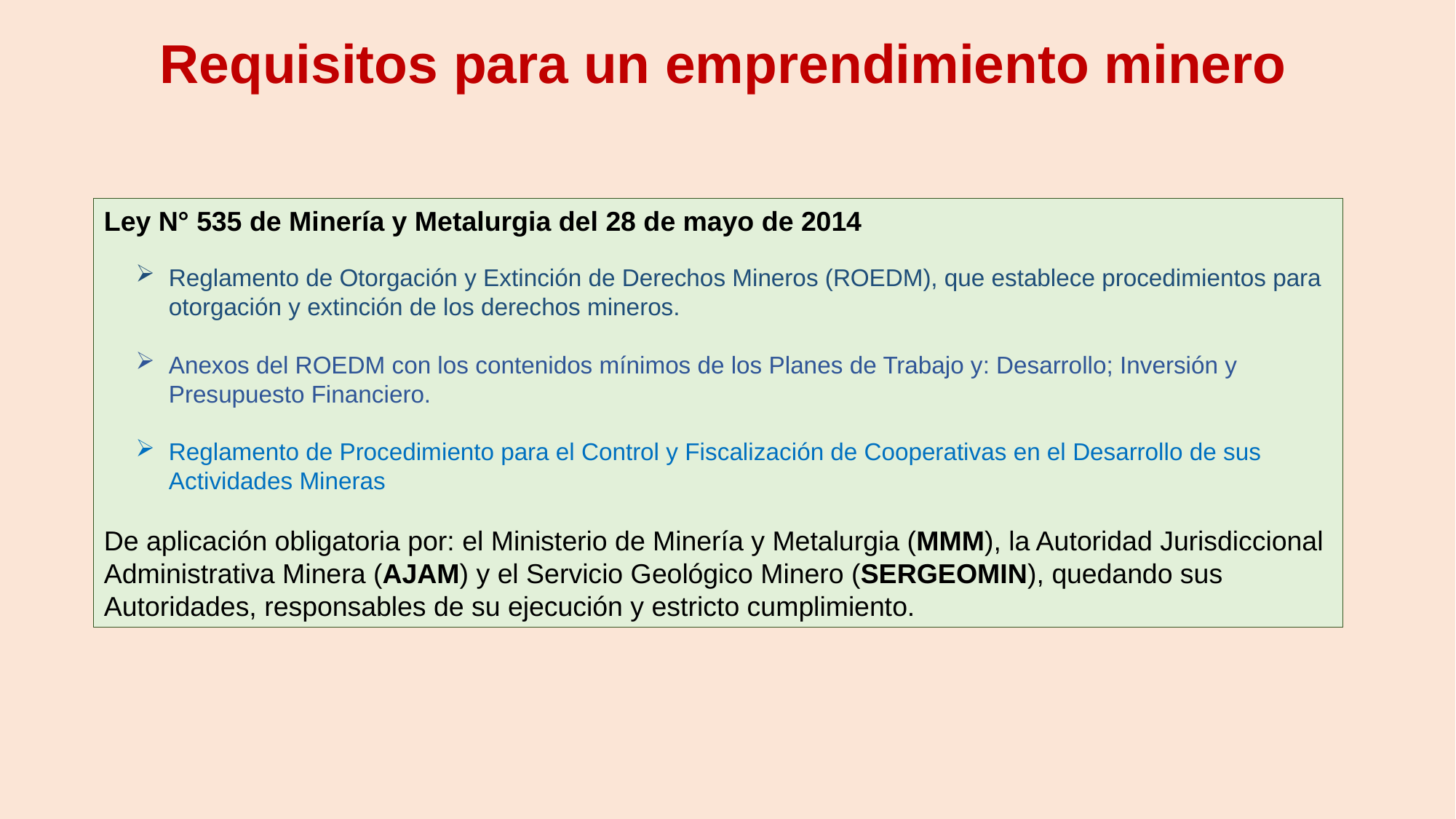

# Requisitos para un emprendimiento minero
Ley N° 535 de Minería y Metalurgia del 28 de mayo de 2014

Reglamento de Otorgación y Extinción de Derechos Mineros (ROEDM), que establece procedimientos para otorgación y extinción de los derechos mineros.

Anexos del ROEDM con los contenidos mínimos de los Planes de Trabajo y: Desarrollo; Inversión y Presupuesto Financiero.

Reglamento de Procedimiento para el Control y Fiscalización de Cooperativas en el Desarrollo de sus Actividades Mineras

De aplicación obligatoria por: el Ministerio de Minería y Metalurgia (MMM), la Autoridad Jurisdiccional Administrativa Minera (AJAM) y el Servicio Geológico Minero (SERGEOMIN), quedando sus Autoridades, responsables de su ejecución y estricto cumplimiento.